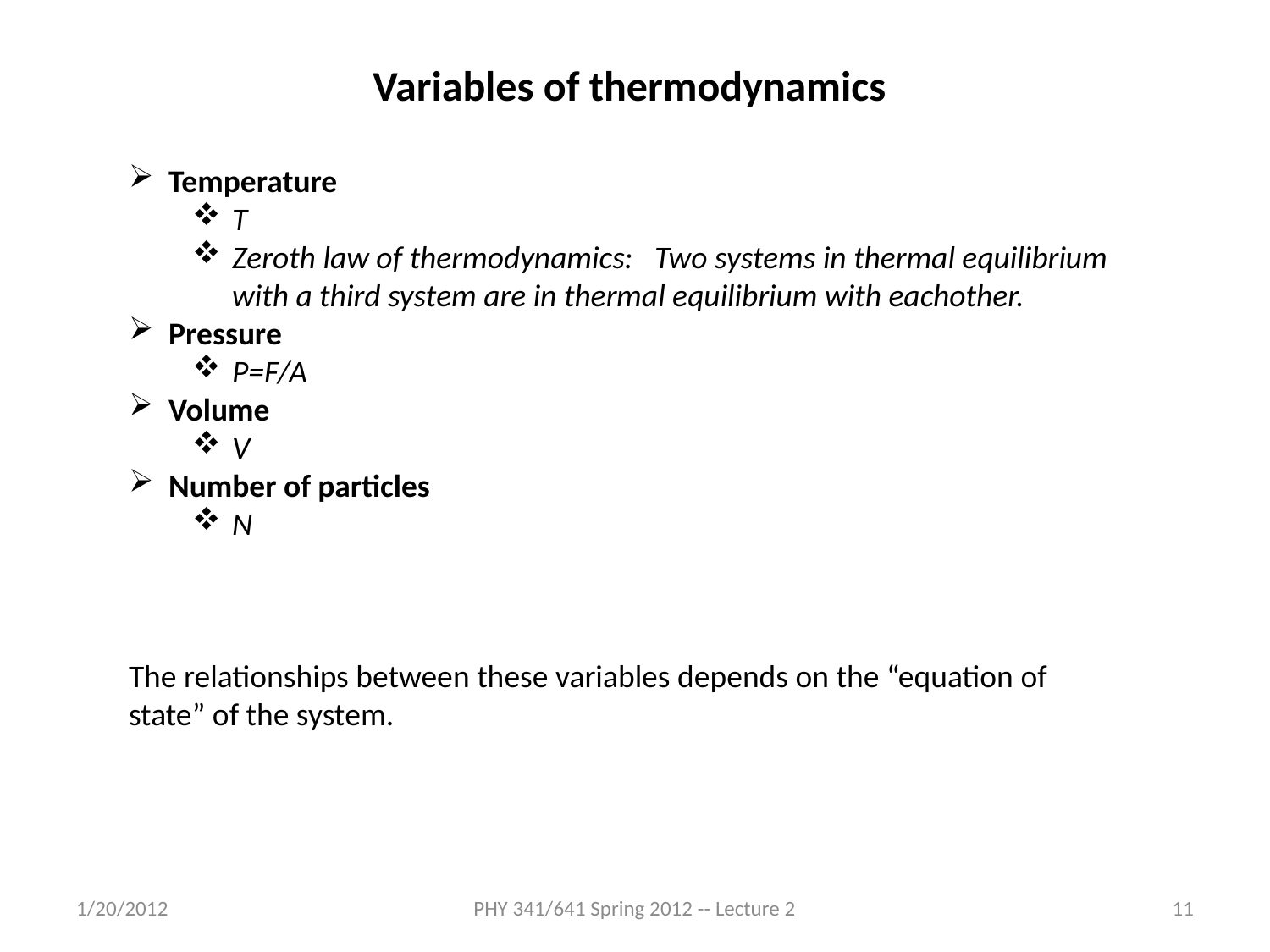

Variables of thermodynamics

Temperature
T
Zeroth law of thermodynamics:   Two systems in thermal equilibrium with a third system are in thermal equilibrium with eachother.
Pressure
P=F/A
Volume
V
Number of particles
N

The relationships between these variables depends on the “equation of state” of the system.
1/20/2012
PHY 341/641 Spring 2012 -- Lecture 2
11